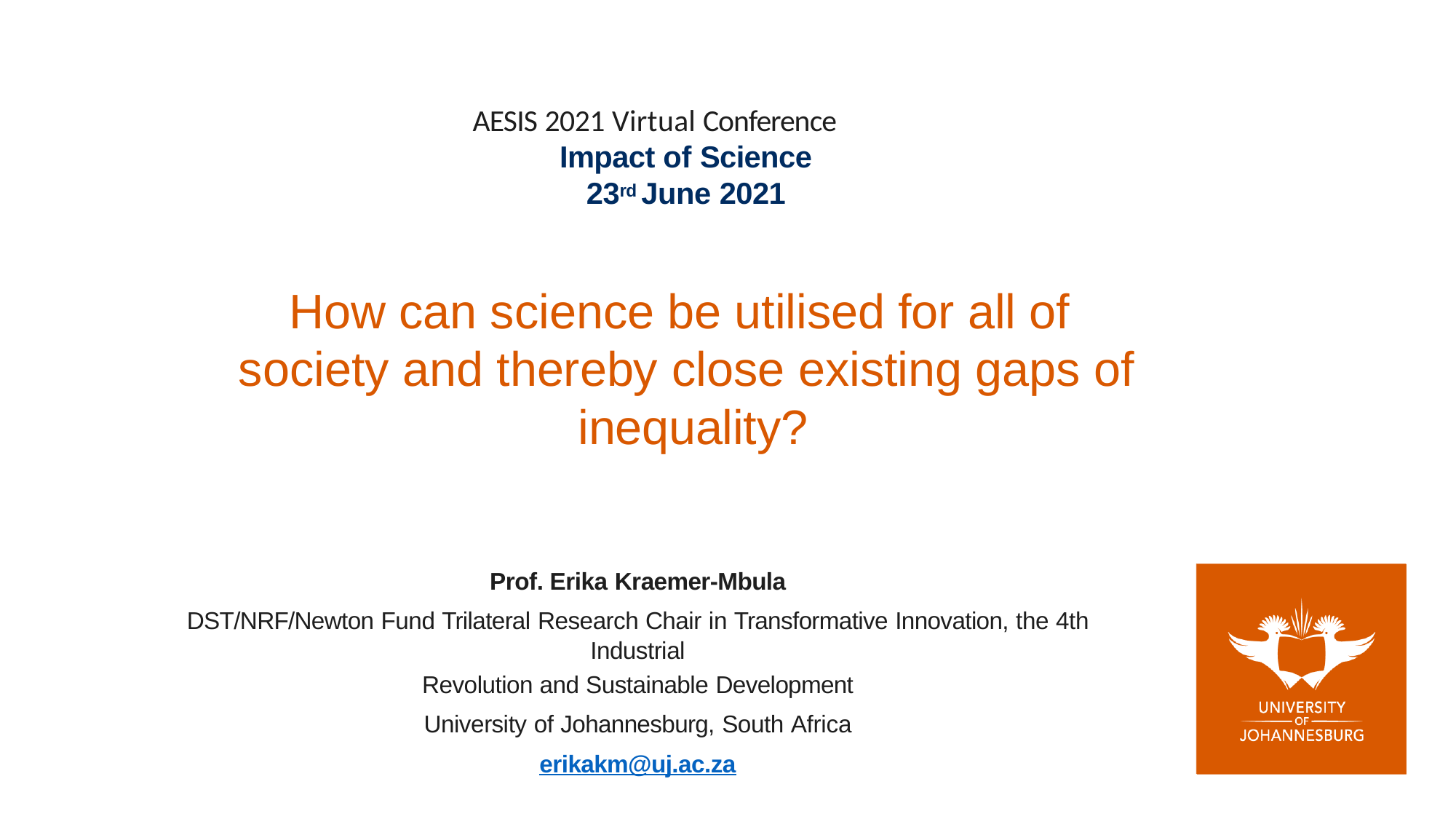

# AESIS 2021 Virtual Conference
Impact of Science
23rd June 2021
How can science be utilised for all of  society and thereby close existing gaps of  inequality?
Prof. Erika Kraemer-Mbula
DST/NRF/Newton Fund Trilateral Research Chair in Transformative Innovation, the 4th Industrial
Revolution and Sustainable Development
University of Johannesburg, South Africa
erikakm@uj.ac.za